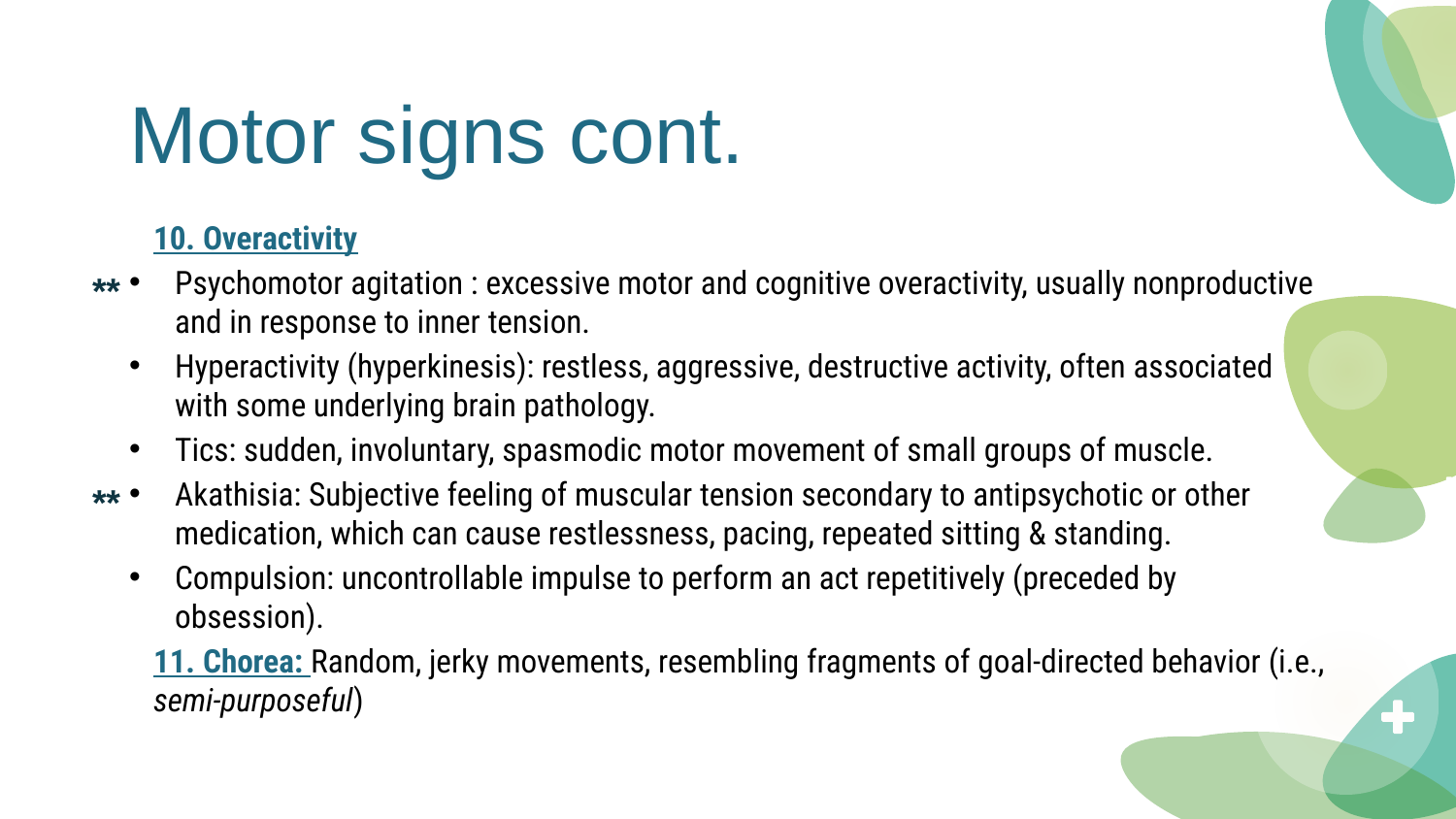

# Motor signs cont.
10. Overactivity
Psychomotor agitation : excessive motor and cognitive overactivity, usually nonproductive and in response to inner tension.
Hyperactivity (hyperkinesis): restless, aggressive, destructive activity, often associated with some underlying brain pathology.
Tics: sudden, involuntary, spasmodic motor movement of small groups of muscle.
Akathisia: Subjective feeling of muscular tension secondary to antipsychotic or other medication, which can cause restlessness, pacing, repeated sitting & standing.
Compulsion: uncontrollable impulse to perform an act repetitively (preceded by obsession).
11. Chorea: Random, jerky movements, resembling fragments of goal-directed behavior (i.e., semi-purposeful)

**
**